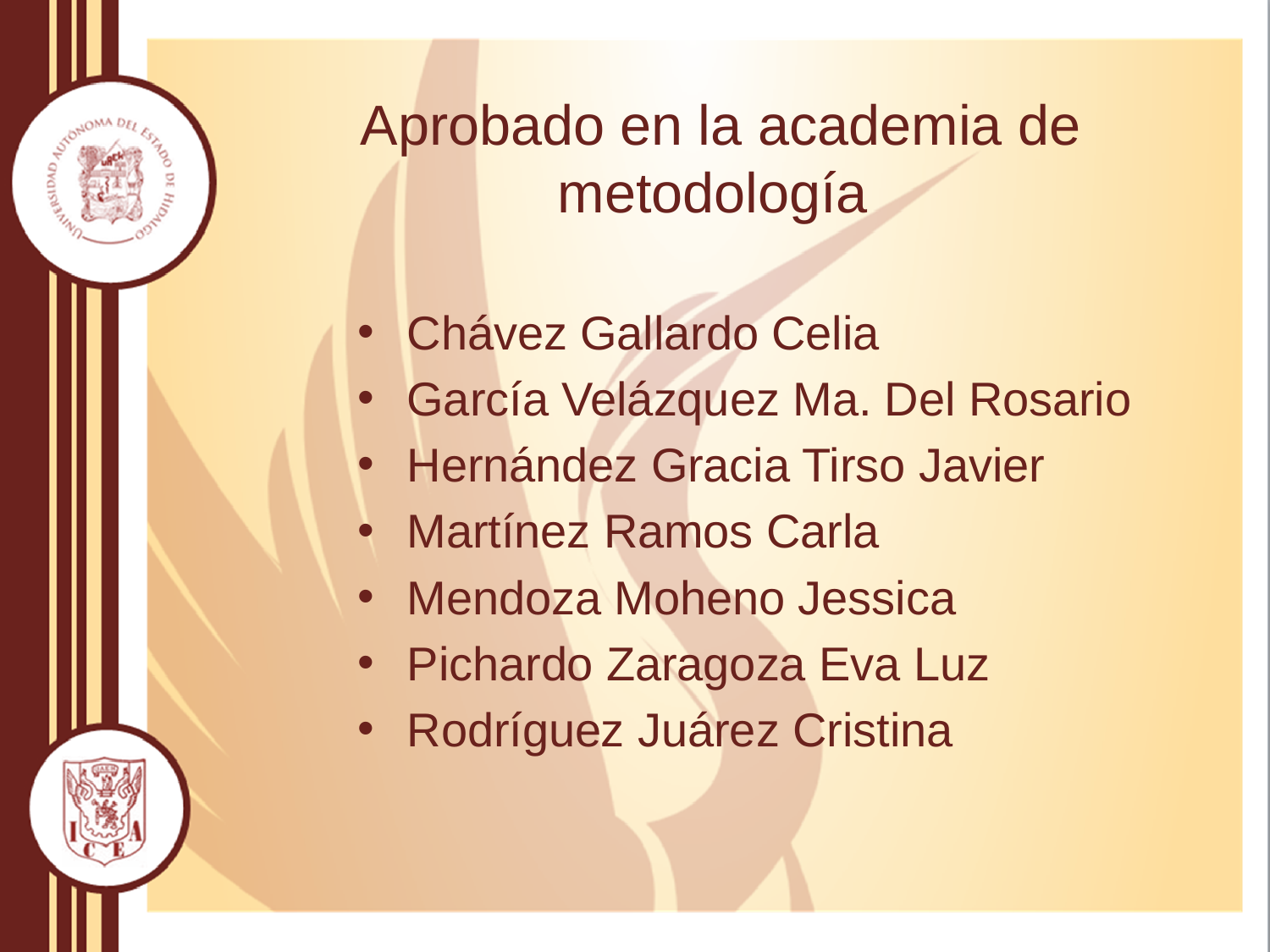

# Aprobado en la academia de metodología
Chávez Gallardo Celia
García Velázquez Ma. Del Rosario
Hernández Gracia Tirso Javier
Martínez Ramos Carla
Mendoza Moheno Jessica
Pichardo Zaragoza Eva Luz
Rodríguez Juárez Cristina